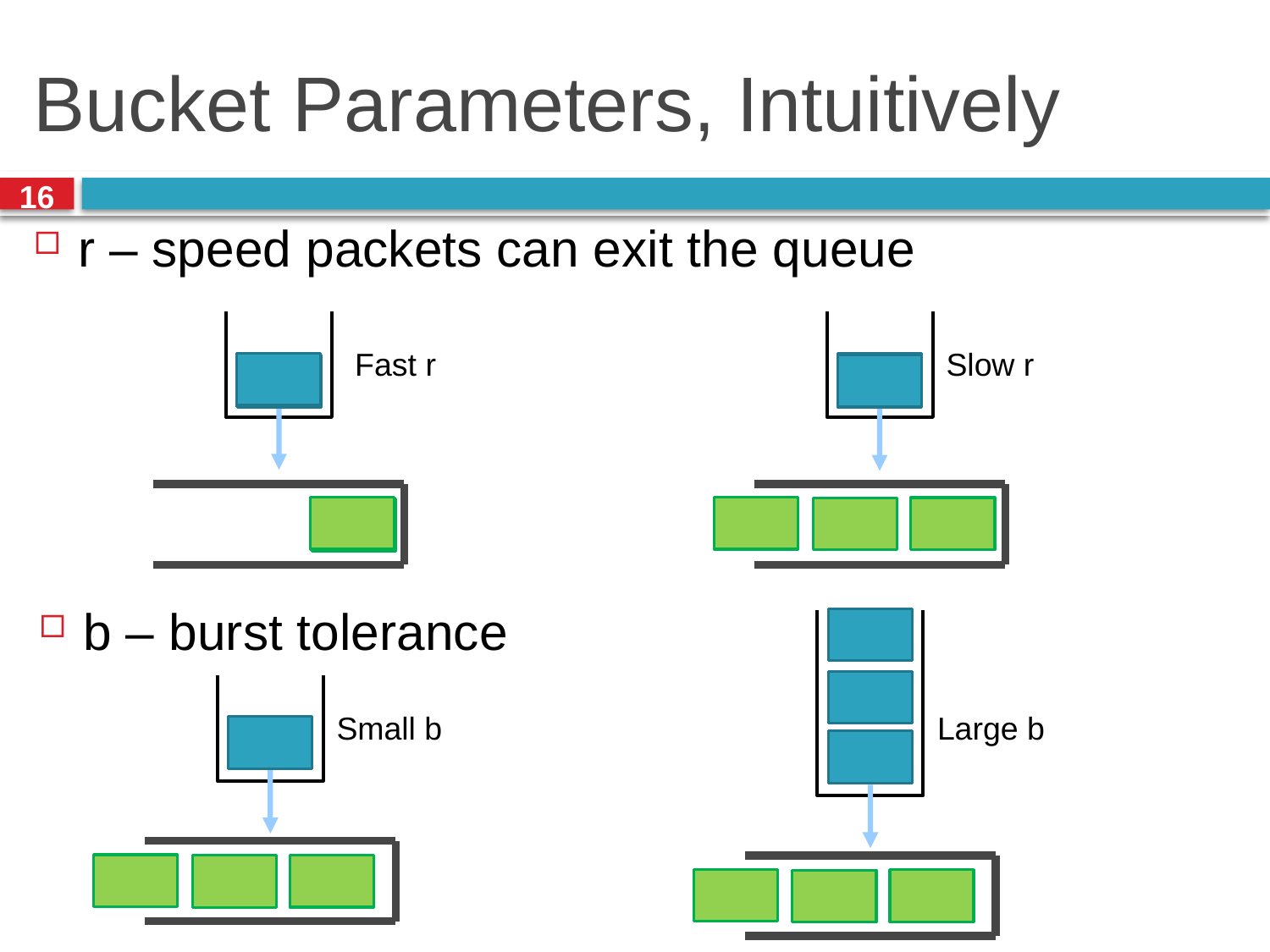

# Bucket Parameters, Intuitively
16
r – speed packets can exit the queue

Fast r
Slow r

b – burst tolerance

Small b
Large b